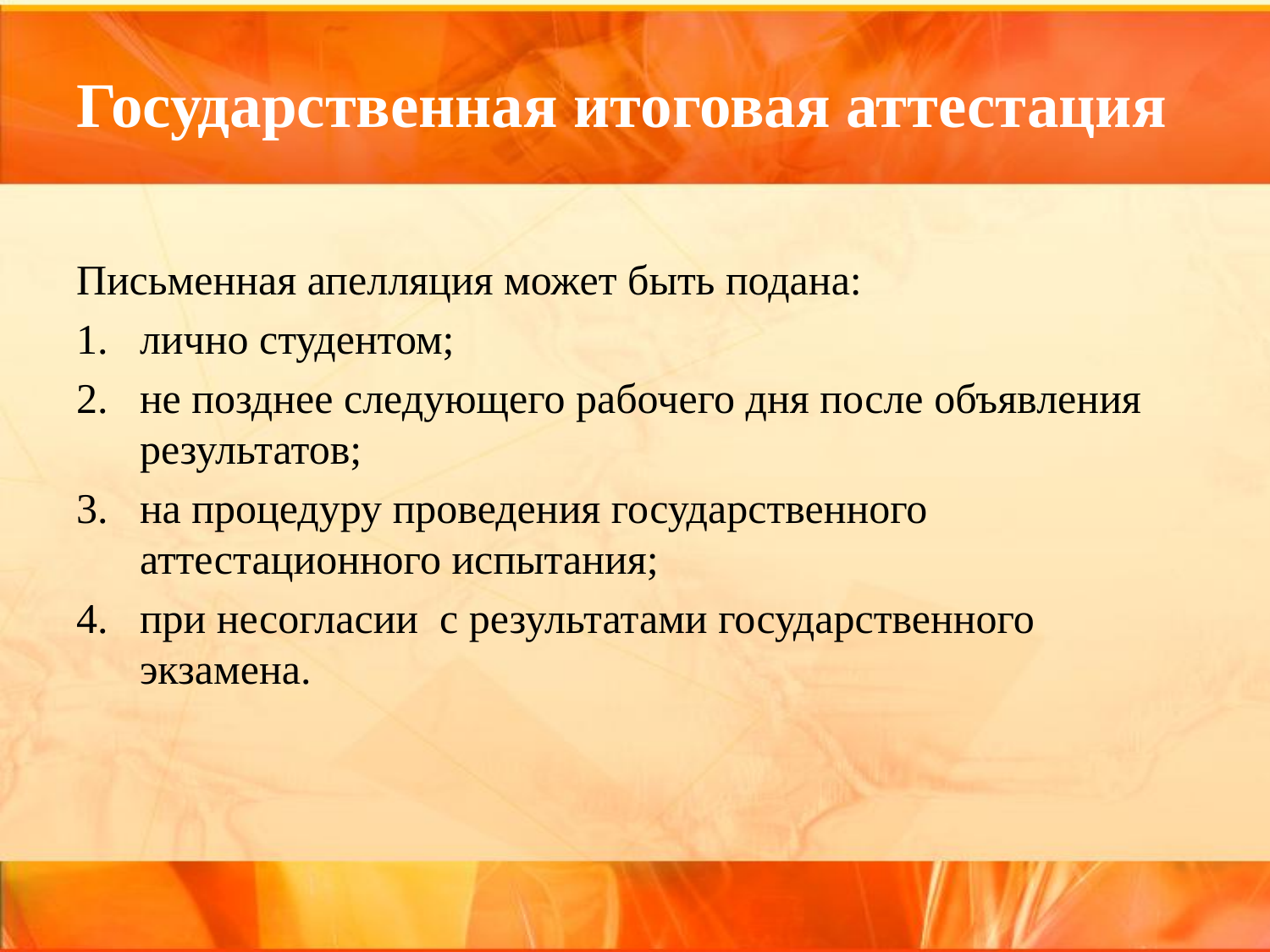

# Государственная итоговая аттестация
Письменная апелляция может быть подана:
лично студентом;
не позднее следующего рабочего дня после объявления результатов;
на процедуру проведения государственного аттестационного испытания;
при несогласии  с результатами государственного экзамена.